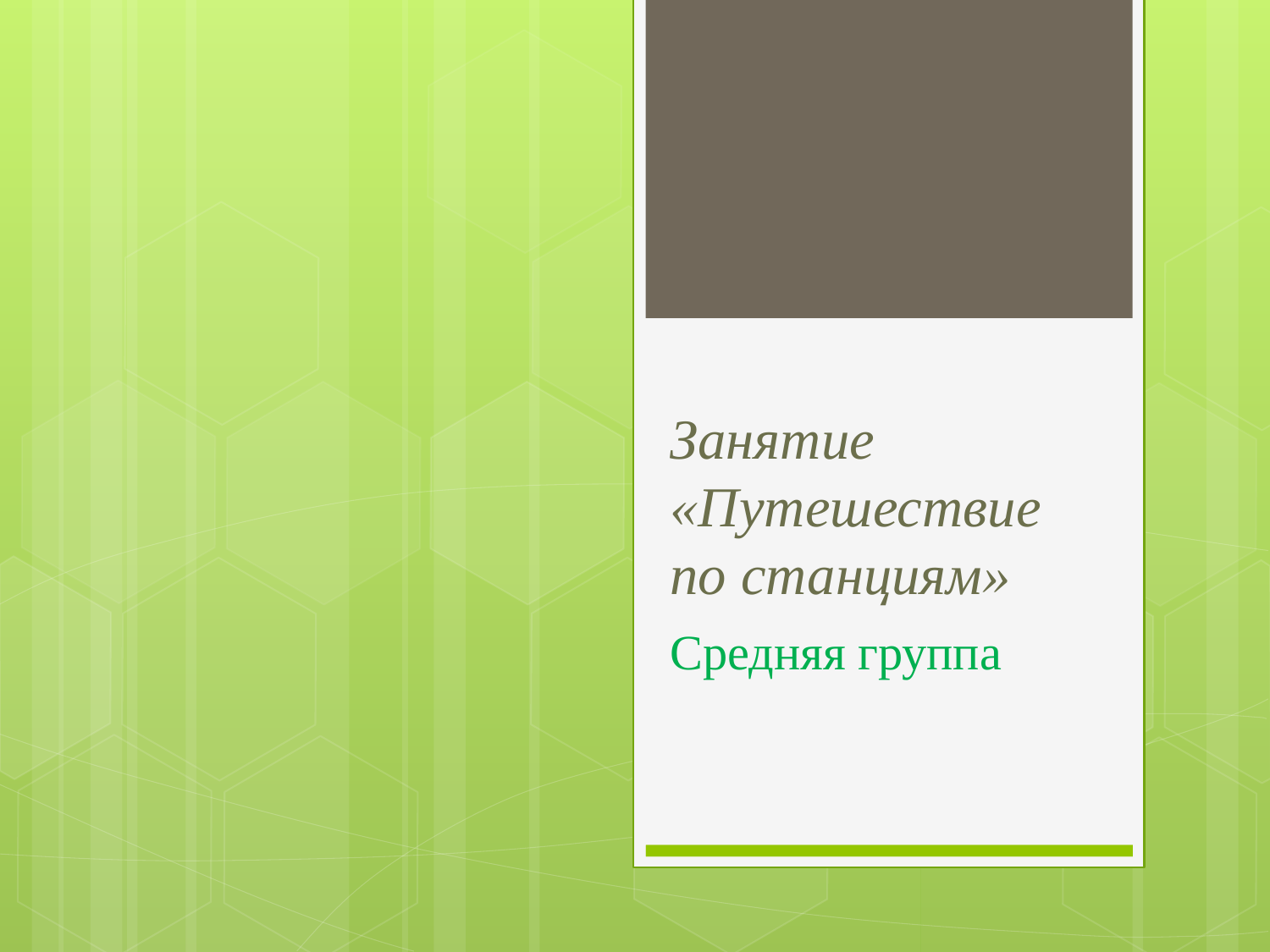

# Занятие «Путешествие по станциям»
Средняя группа